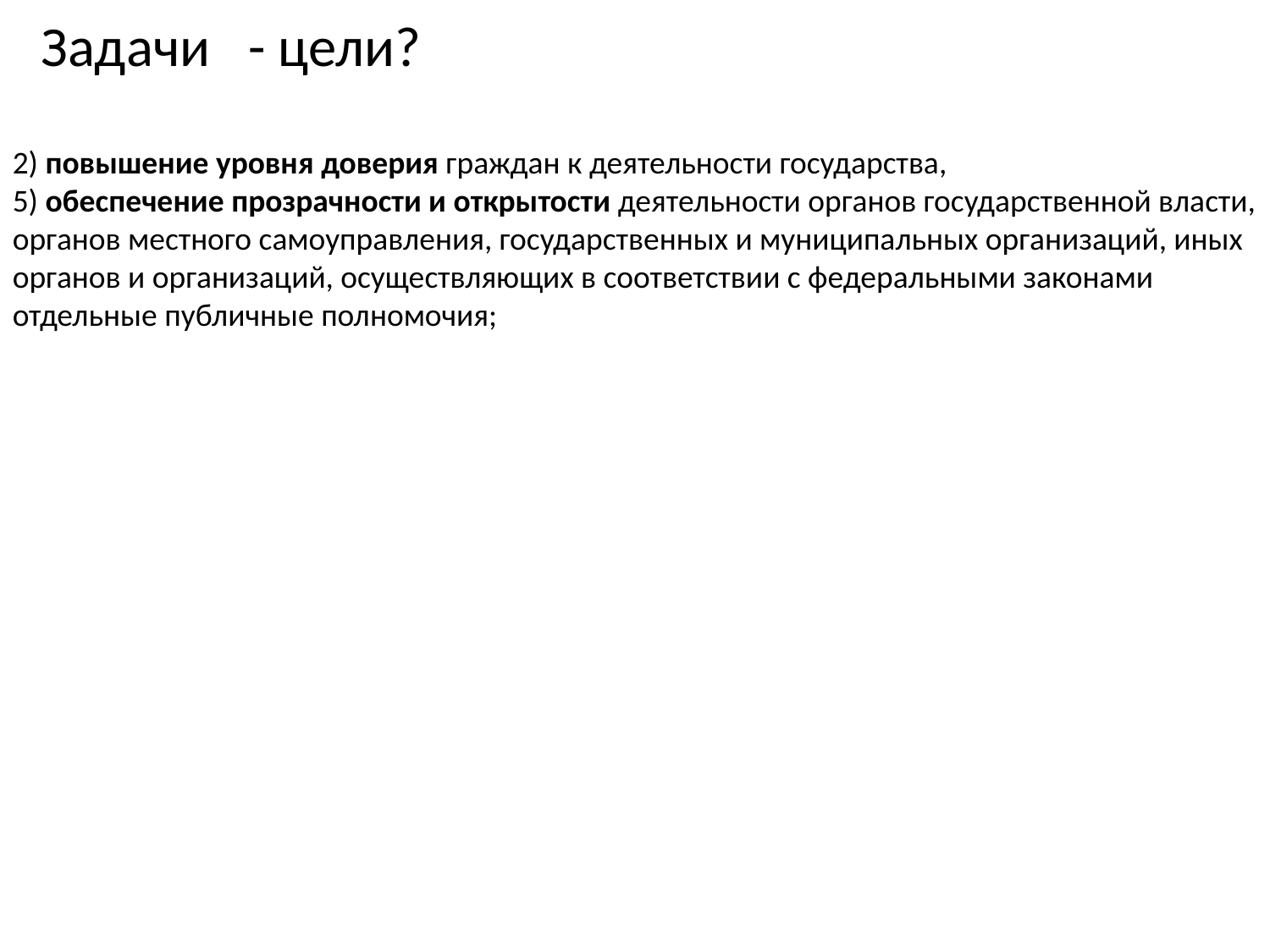

Задачи   - цели?
2) повышение уровня доверия граждан к деятельности государства,
5) обеспечение прозрачности и открытости деятельности органов государственной власти, органов местного самоуправления, государственных и муниципальных организаций, иных органов и организаций, осуществляющих в соответствии с федеральными законами отдельные публичные полномочия;